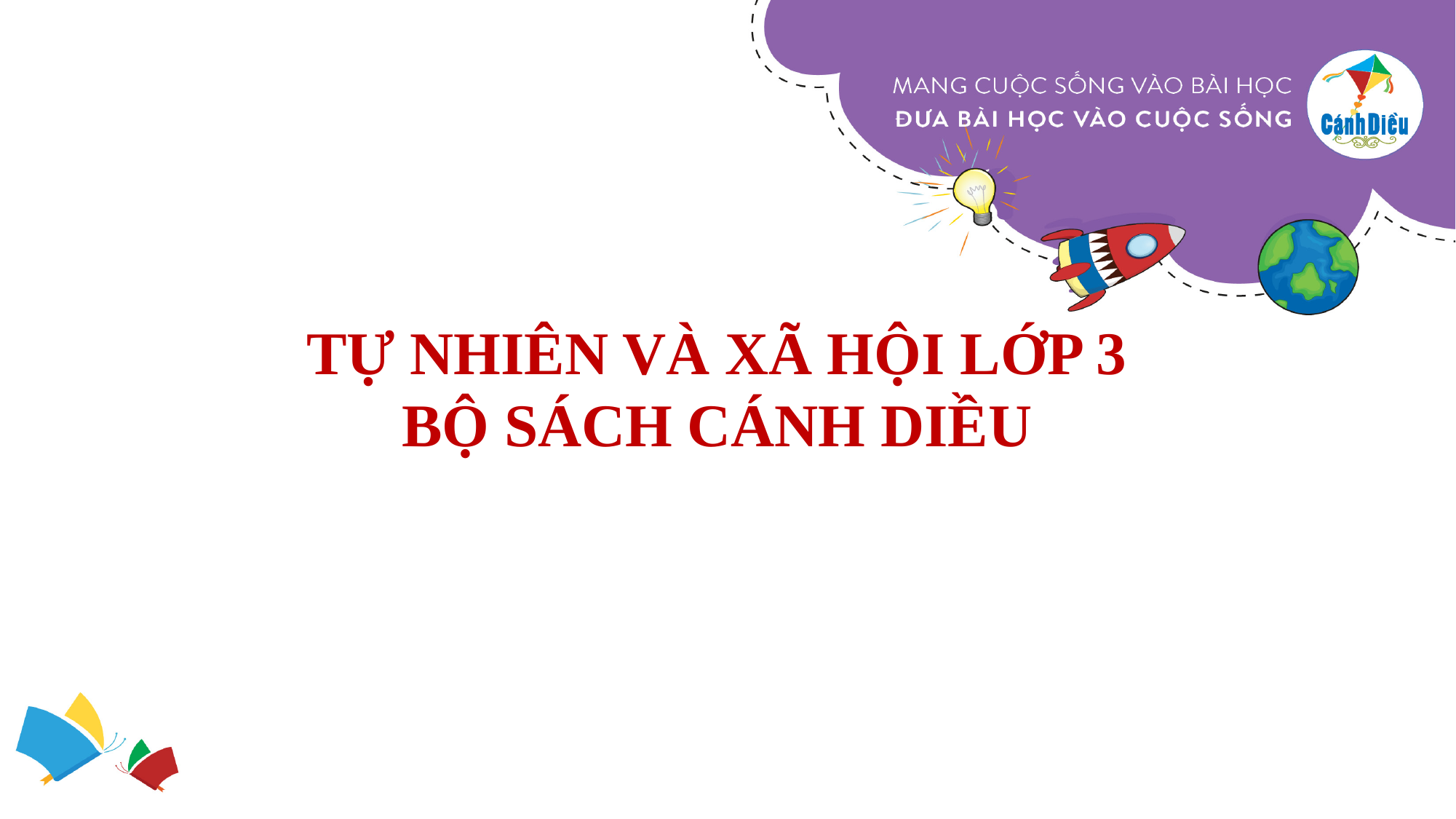

1
TỰ NHIÊN VÀ XÃ HỘI LỚP 3
BỘ SÁCH CÁNH DIỀU